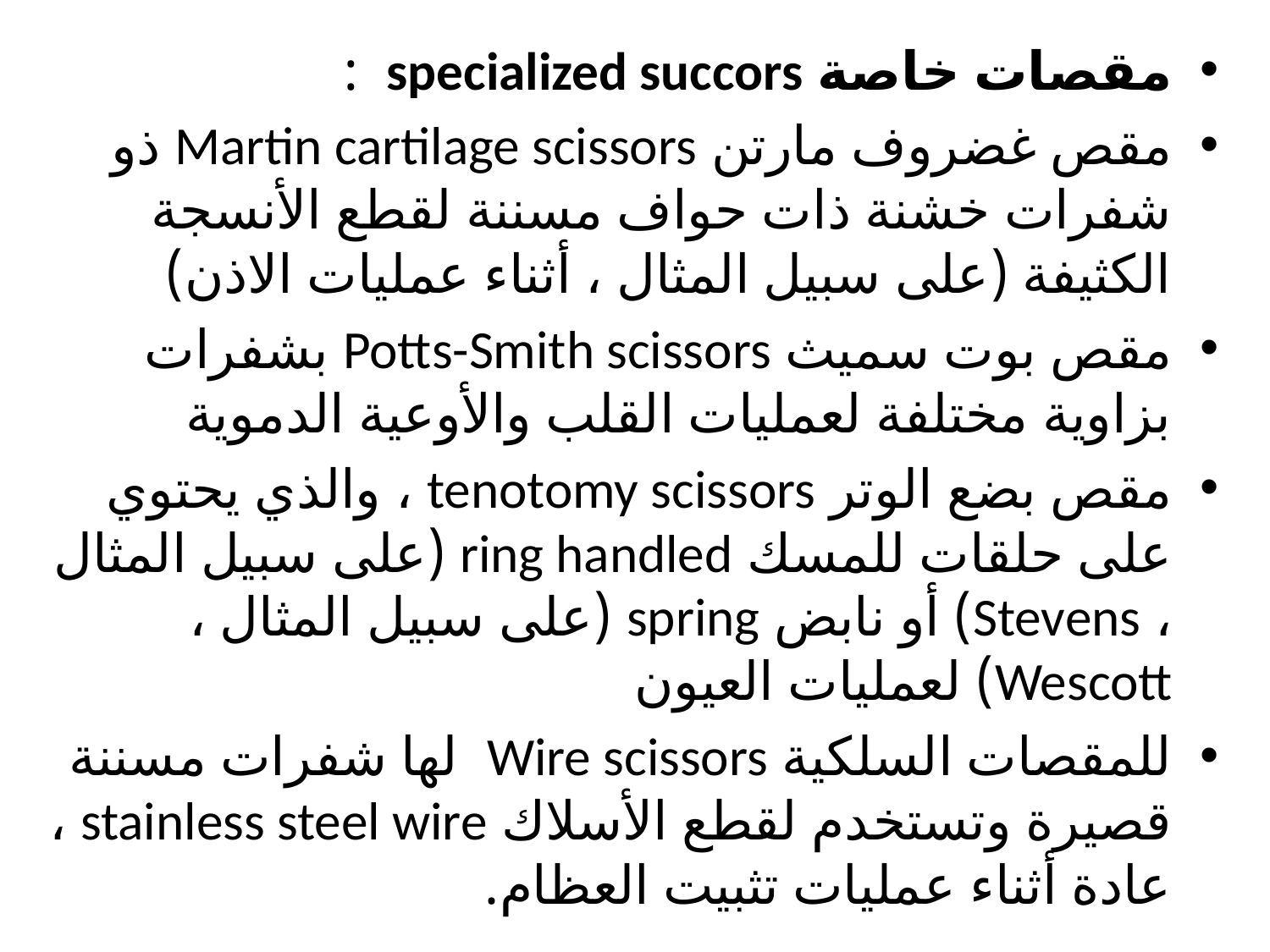

مقصات خاصة specialized succors  :
مقص غضروف مارتن Martin cartilage scissors ذو شفرات خشنة ذات حواف مسننة لقطع الأنسجة الكثيفة (على سبيل المثال ، أثناء عمليات الاذن)
مقص بوت سميث Potts-Smith scissors بشفرات بزاوية مختلفة لعمليات القلب والأوعية الدموية
مقص بضع الوتر tenotomy scissors ، والذي يحتوي على حلقات للمسك ring handled (على سبيل المثال ، Stevens) أو نابض spring (على سبيل المثال ، Wescott) لعمليات العيون
للمقصات السلكية Wire scissors  لها شفرات مسننة قصيرة وتستخدم لقطع الأسلاك stainless steel wire ، عادة أثناء عمليات تثبيت العظام.